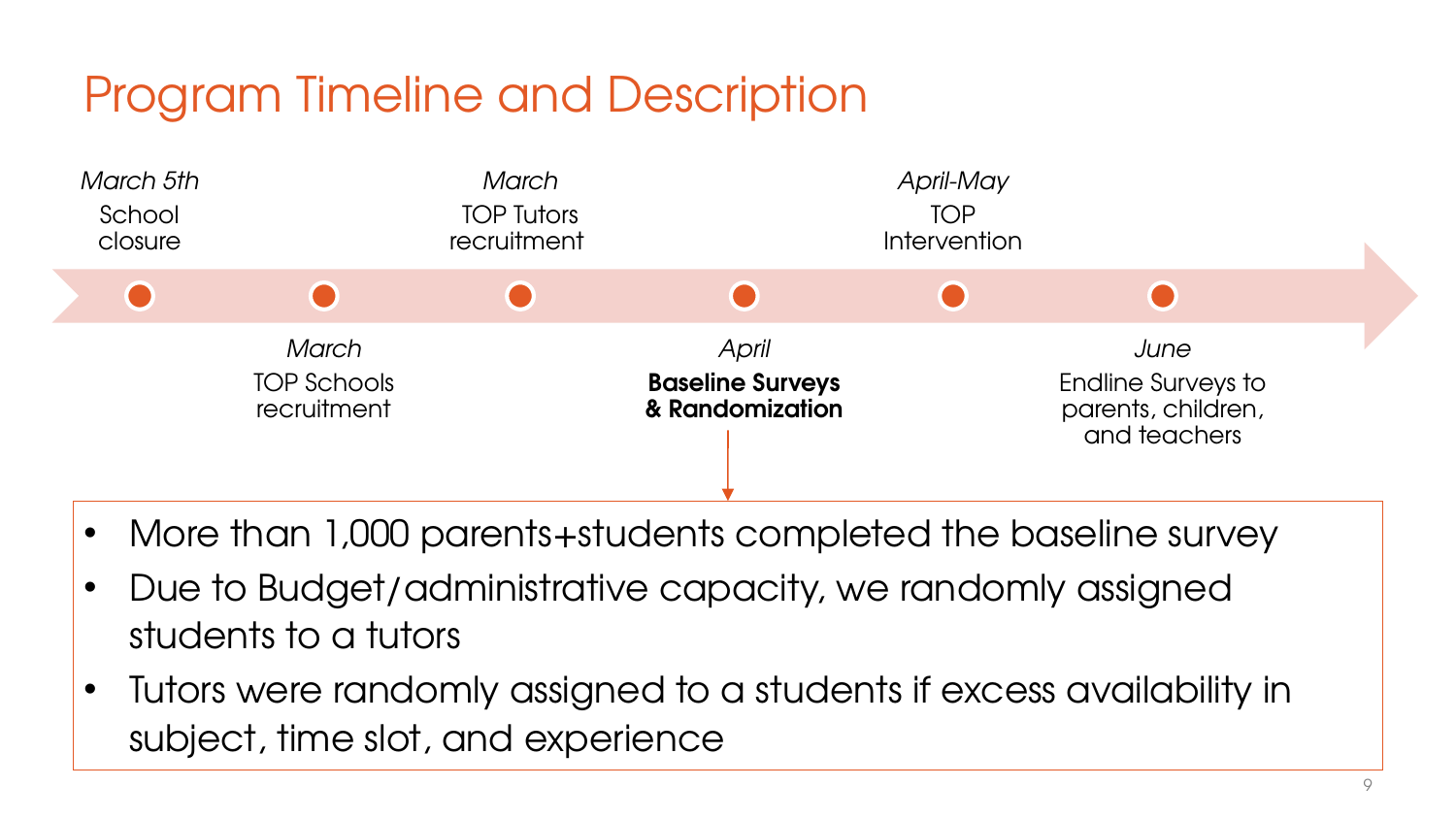

# Program Timeline and Description
March 5th
School closure
March
TOP Schools recruitment
March
TOP Tutors recruitment
April
Baseline Surveys & Randomization
April-May
TOP Intervention
June
Endline Surveys to parents, children, and teachers
More than 1,000 parents+students completed the baseline survey
Due to Budget/administrative capacity, we randomly assigned students to a tutors
Tutors were randomly assigned to a students if excess availability in subject, time slot, and experience

9